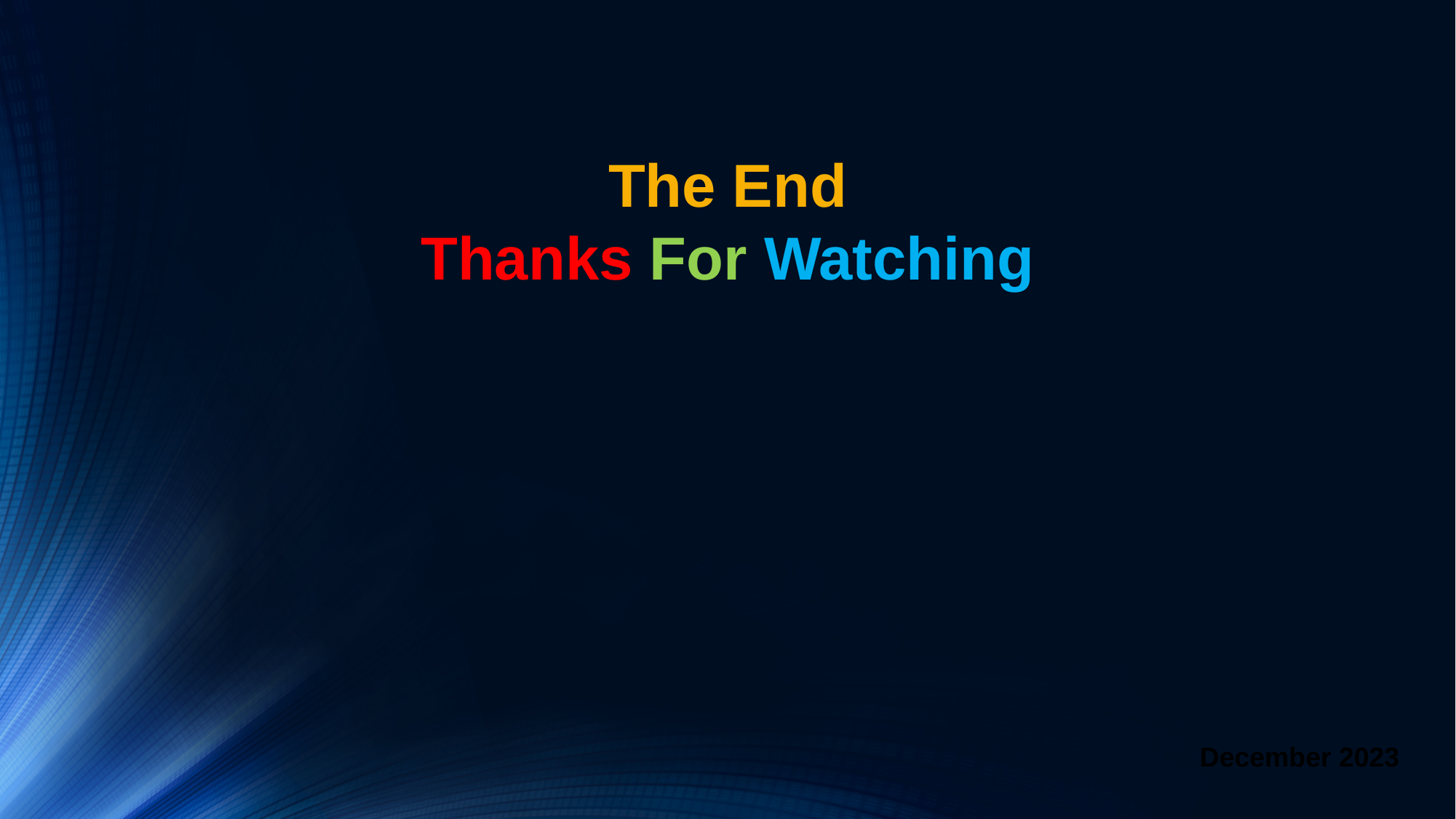

The End
Thanks For Watching
December 2023